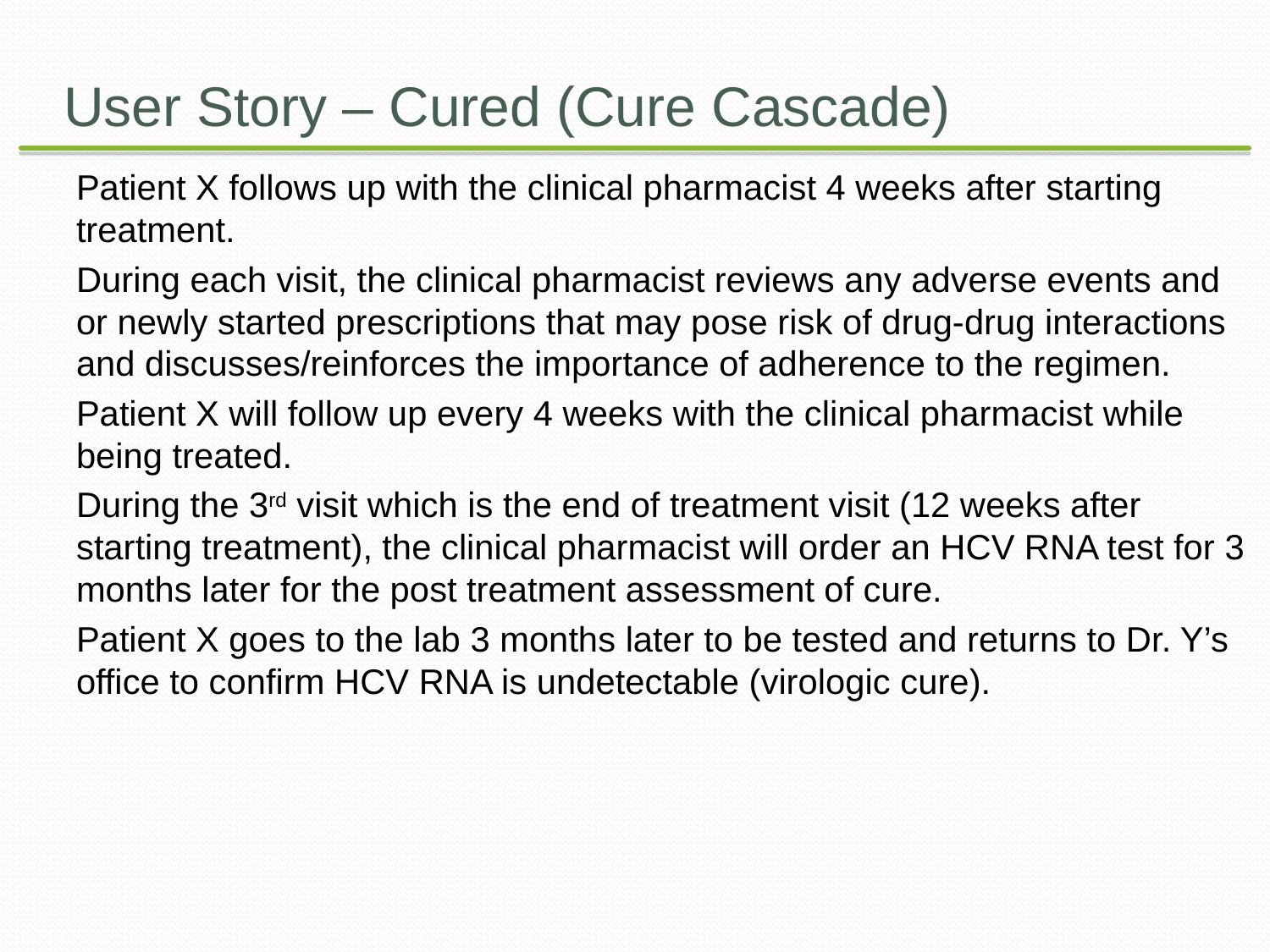

# User Story – Cured (Cure Cascade)
Patient X follows up with the clinical pharmacist 4 weeks after starting treatment.
During each visit, the clinical pharmacist reviews any adverse events and or newly started prescriptions that may pose risk of drug-drug interactions and discusses/reinforces the importance of adherence to the regimen.
Patient X will follow up every 4 weeks with the clinical pharmacist while being treated.
During the 3rd visit which is the end of treatment visit (12 weeks after starting treatment), the clinical pharmacist will order an HCV RNA test for 3 months later for the post treatment assessment of cure.
Patient X goes to the lab 3 months later to be tested and returns to Dr. Y’s office to confirm HCV RNA is undetectable (virologic cure).